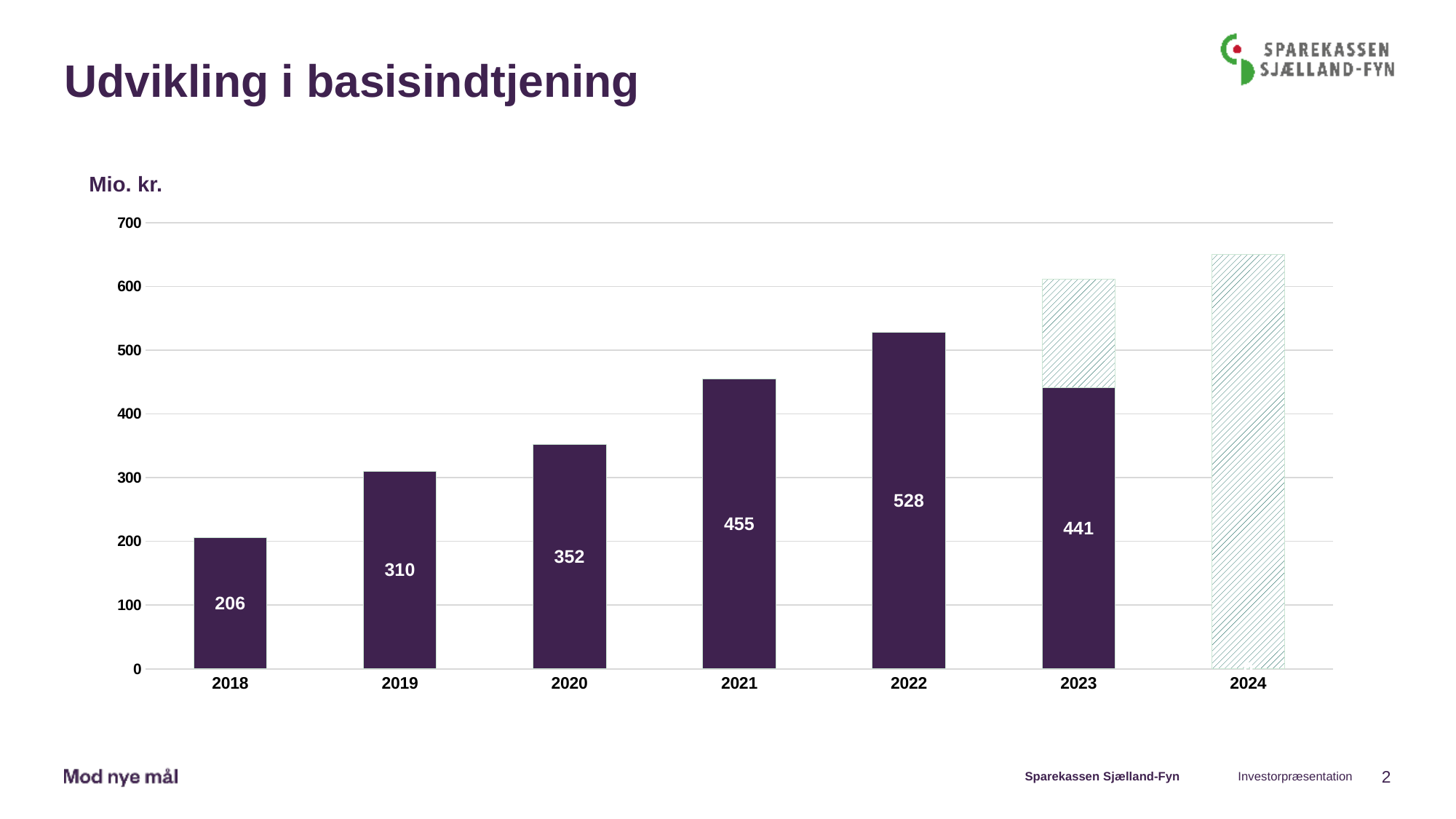

# Udvikling i basisindtjening
Mio. kr.

### Chart

| Category | Kolonne2 | Kolonne3 |
|---|---|---|
| 2018 | 206.0 | None |
| 2019 | 310.0 | None |
| 2020 | 352.0 | None |
| 2021 | 455.0 | None |
| 2022 | 528.0 | 0.0 |
| 2023 | 441.0 | 170.0 |
| 2024 | 0.0 | 650.0 |
Investorpræsentation
2